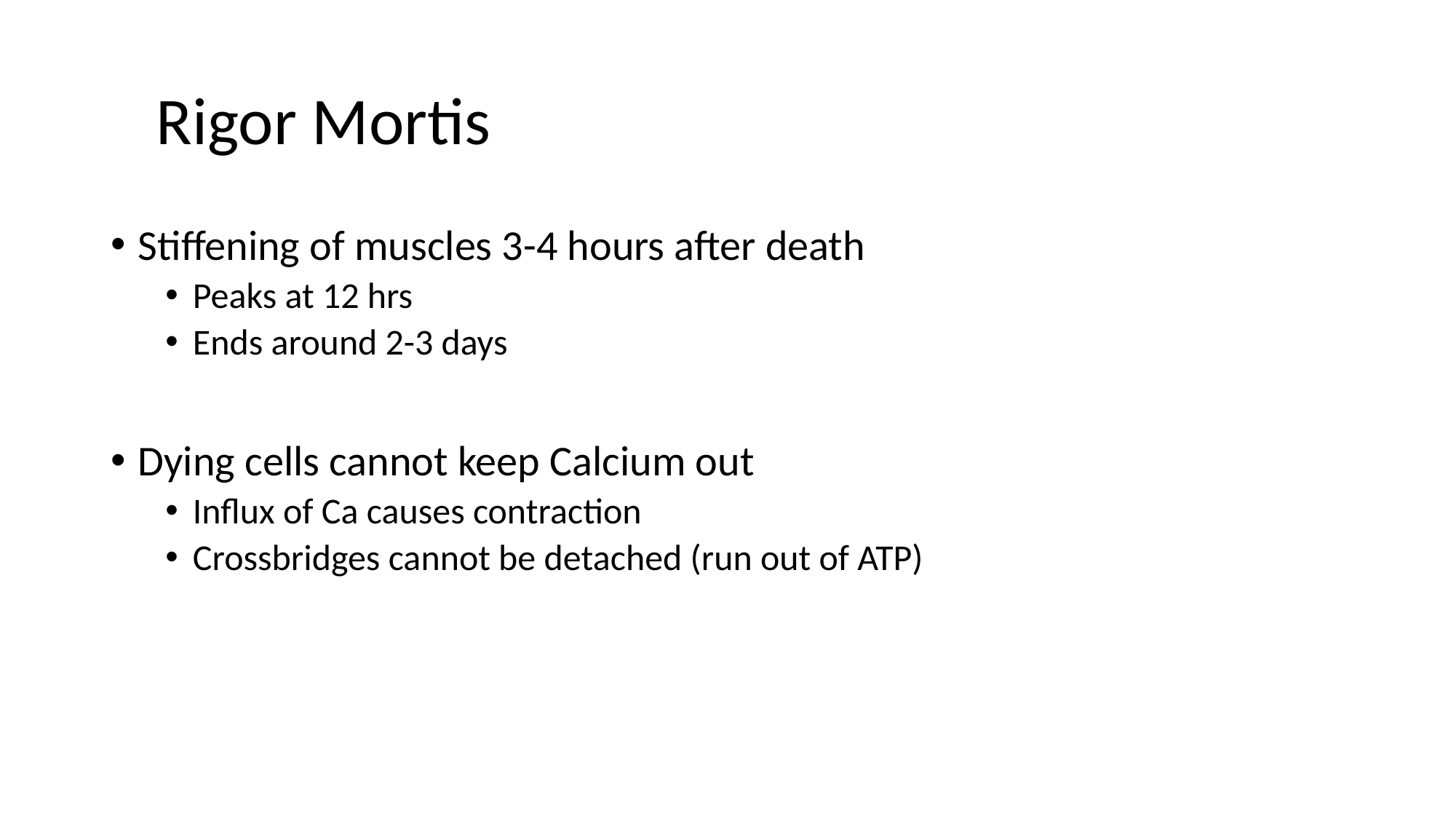

# Rigor Mortis
Stiffening of muscles 3-4 hours after death
Peaks at 12 hrs
Ends around 2-3 days

Dying cells cannot keep Calcium out
Influx of Ca causes contraction
Crossbridges cannot be detached (run out of ATP)